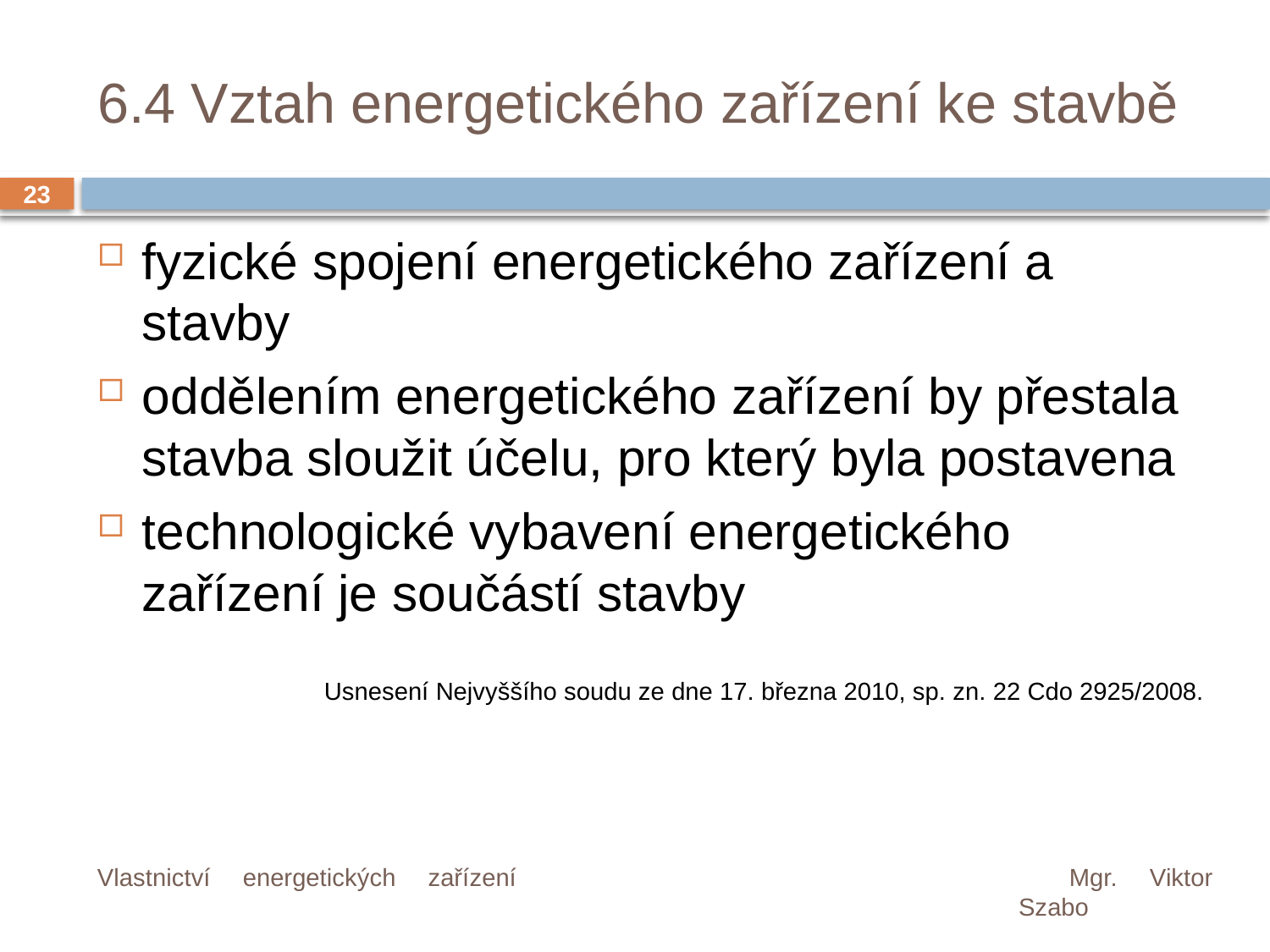

# 6.4 Vztah energetického zařízení ke stavbě
23
fyzické spojení energetického zařízení a stavby
oddělením energetického zařízení by přestala stavba sloužit účelu, pro který byla postavena
technologické vybavení energetického zařízení je součástí stavby

Usnesení Nejvyššího soudu ze dne 17. března 2010, sp. zn. 22 Cdo 2925/2008.
Vlastnictví energetických zařízení	Mgr. Viktor Szabo